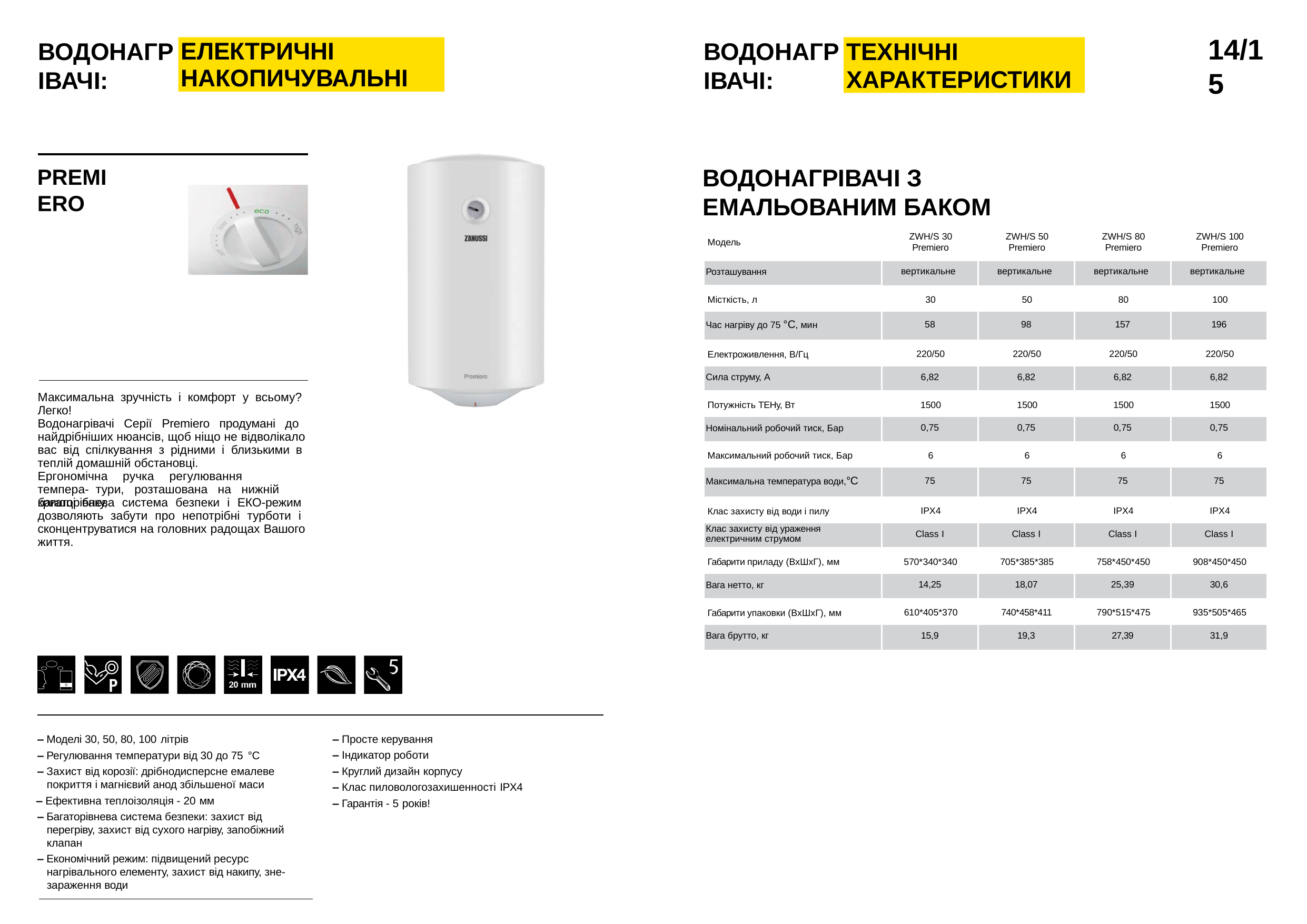

14/15
ВОДОНАГРІВАЧІ:
ВОДОНАГРІВАЧІ:
ЕЛЕКТРИЧНІ НАКОПИЧУВАЛЬНІ
ТЕХНІЧНІ ХАРАКТЕРИСТИКИ

ВОДОНАГРІВАЧІ З ЕМАЛЬОВАНИМ БАКОМ
PREMIERO

ZWH/S 30
Premiero
ZWH/S 50
Premiero
ZWH/S 80
Premiero
ZWH/S 100
Premiero
Модель
| Розташування | вертикальне | вертикальне | вертикальне | вертикальне |
| --- | --- | --- | --- | --- |
30
50
80
100
Місткість, л
| Час нагріву до 75 °С, мин | 58 | 98 | 157 | 196 |
| --- | --- | --- | --- | --- |
220/50
220/50
220/50
220/50
Електроживлення, В/Гц
| Сила струму, А | 6,82 | 6,82 | 6,82 | 6,82 |
| --- | --- | --- | --- | --- |

Максимальна зручність і комфорт у всьому?  Легко!
Водонагрівачі Серії Premiero продумані до  найдрібніших нюансів, щоб ніщо не відволікало  вас від спілкування з рідними і близькими в  теплій домашній обстановці.
1500
1500
1500
1500
Потужність ТЕНу, Вт
| Номінальний робочий тиск, Бар | 0,75 | 0,75 | 0,75 | 0,75 |
| --- | --- | --- | --- | --- |
6
6
6
6
Максимальний робочий тиск, Бар
| Максимальна температура води,°С | 75 | 75 | 75 | 75 |
| --- | --- | --- | --- | --- |
Ергономічна	ручка	регулювання	темпера-  тури,   розташована   на   нижній   кришці баку,
багаторівнева система безпеки і ЕКО-режим  дозволяють забути про непотрібні турботи і  сконцентруватися на головних радощах Вашого  життя.
IPX4
IPX4
IPX4
IPX4
Клас захисту від води і пилу
| Клас захисту від ураження електричним струмом | Class I | Class I | Class I | Class I |
| --- | --- | --- | --- | --- |
570*340*340
705*385*385
758*450*450
908*450*450
Габарити приладу (ВхШхГ), мм
| Вага нетто, кг | 14,25 | 18,07 | 25,39 | 30,6 |
| --- | --- | --- | --- | --- |
610*405*370
740*458*411
790*515*475
935*505*465
Габарити упаковки (ВхШхГ), мм
| Вага брутто, кг | 15,9 | 19,3 | 27,39 | 31,9 |
| --- | --- | --- | --- | --- |

– Просте керування
– Індикатор роботи
– Круглий дизайн корпусу
– Клас пиловологозахишенності IPX4
– Гарантія - 5 років!
– Моделі 30, 50, 80, 100 літрів
– Регулювання температури від 30 до 75 °С
– Захист від корозії: дрібнодисперсне емалеве  покриття і магнієвий анод збільшеної маси
– Ефективна теплоізоляція - 20 мм
– Багаторівнева система безпеки: захист від  перегріву, захист від сухого нагріву, запобіжний  клапан
– Економічний режим: підвищений ресурс  нагрівального елементу, захист від накипу, зне-  зараження води